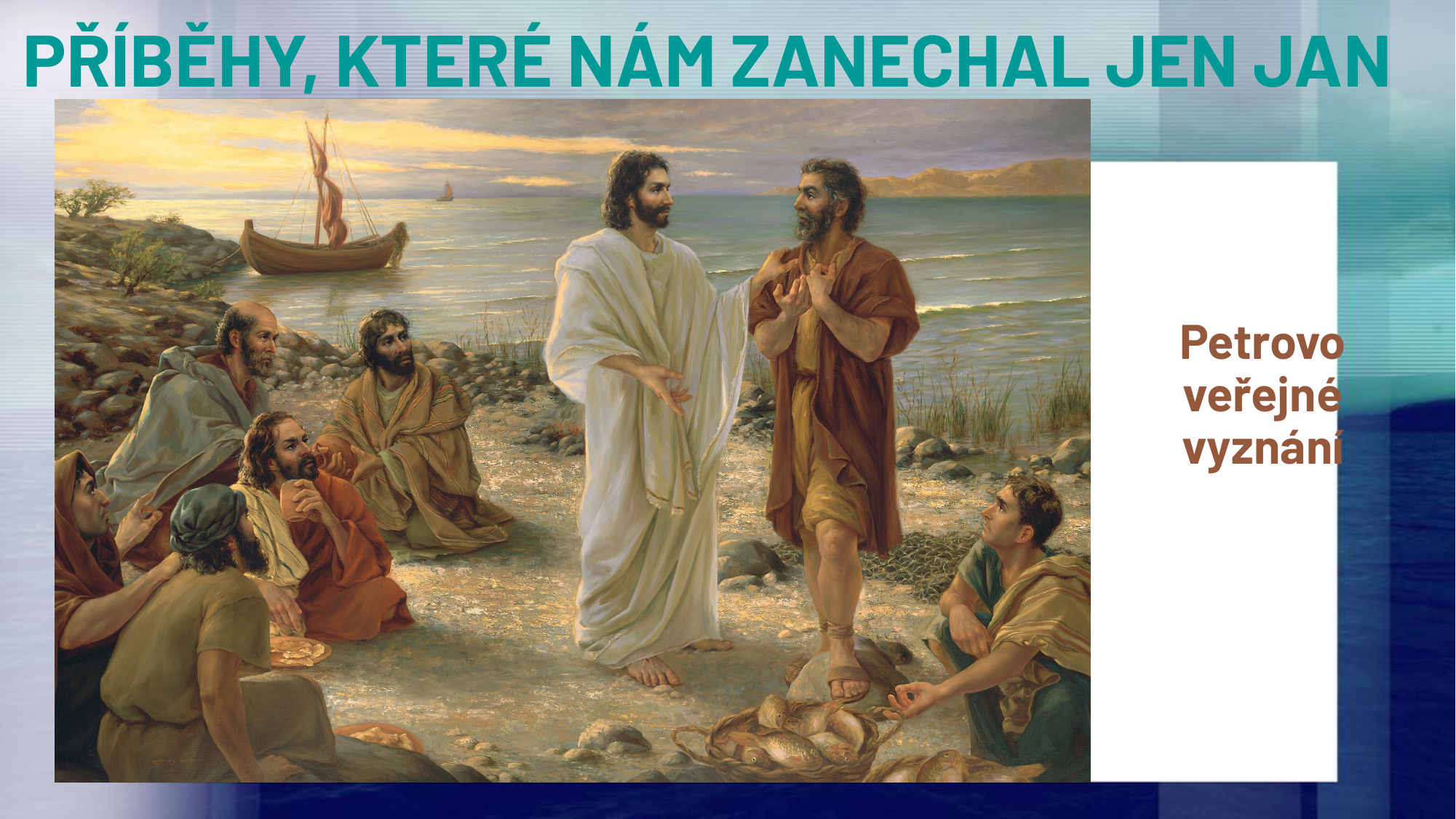

PŘÍBĚHY, KTERÉ NÁM ZANECHAL JEN JAN
Petrovo veřejné vyznání